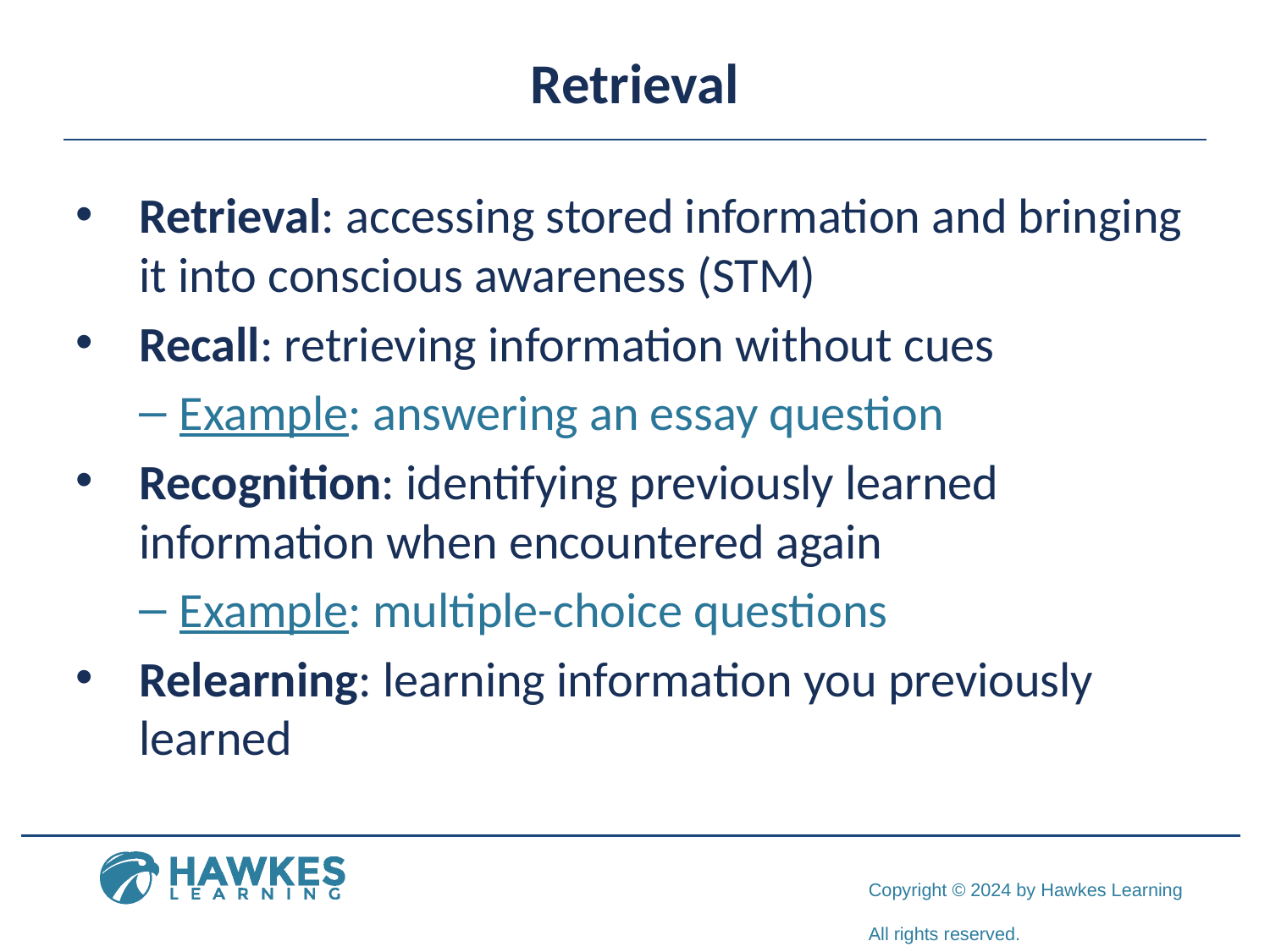

# Retrieval
Retrieval: accessing stored information and bringing it into conscious awareness (STM)
Recall: retrieving information without cues
Example: answering an essay question
Recognition: identifying previously learned information when encountered again
Example: multiple-choice questions
Relearning: learning information you previously learned